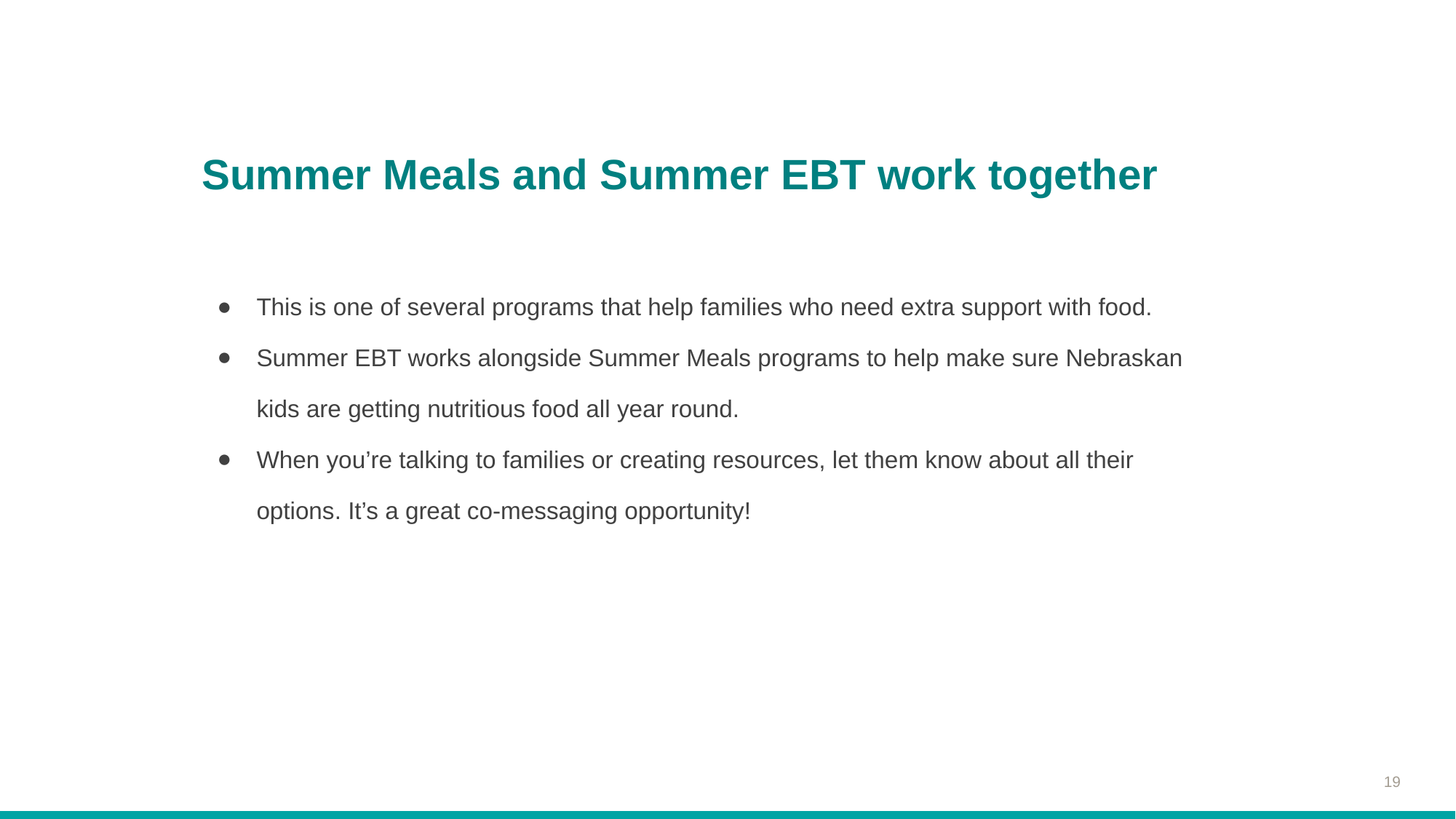

# Summer Meals and Summer EBT work together
This is one of several programs that help families who need extra support with food.
Summer EBT works alongside Summer Meals programs to help make sure Nebraskan kids are getting nutritious food all year round.
When you’re talking to families or creating resources, let them know about all their options. It’s a great co-messaging opportunity!
19